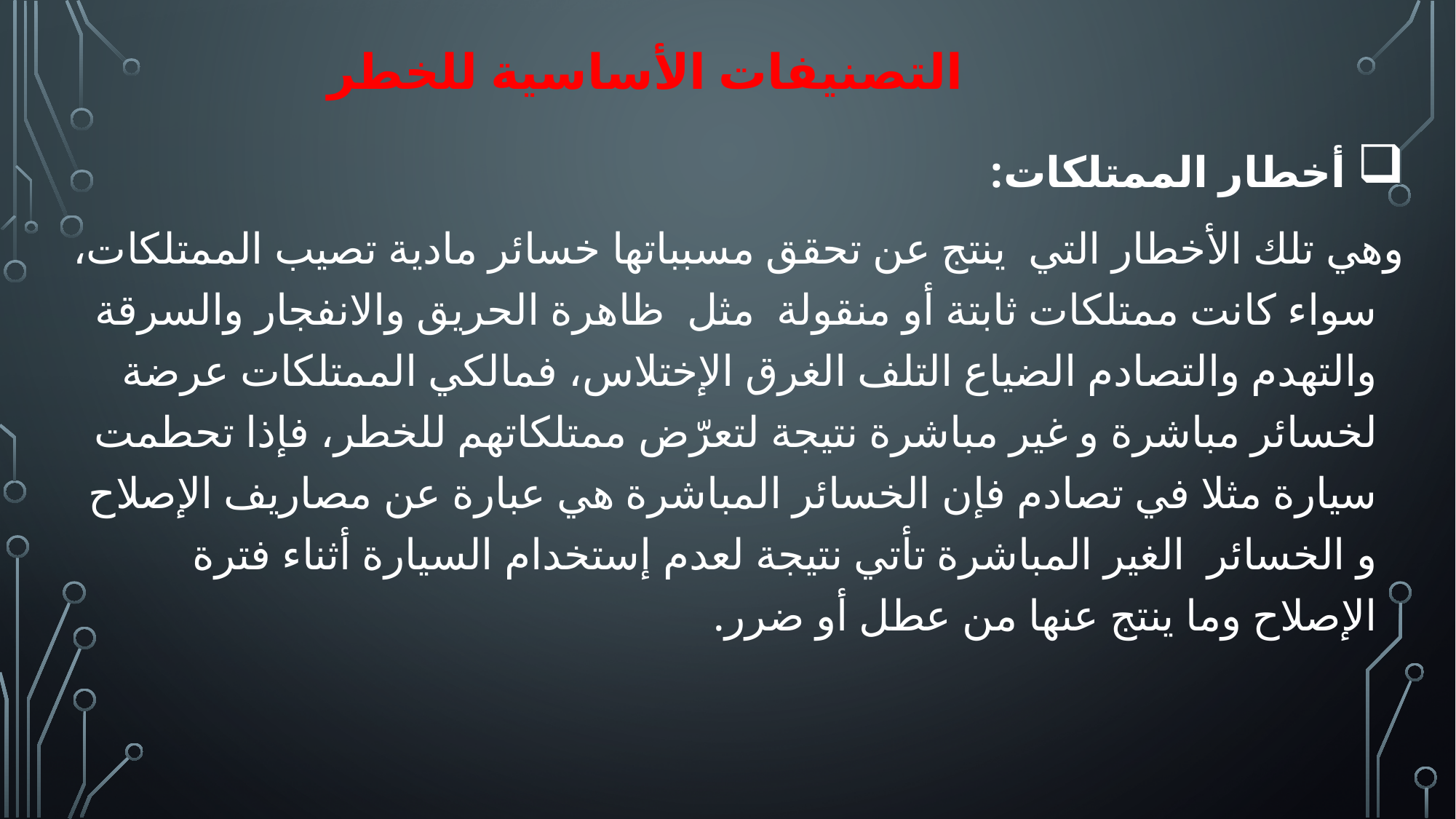

التصنيفات الأساسية للخطر
 أخطار الممتلكات:
وهي تلك الأخطار التي  ينتج عن تحقق مسبباتها خسائر مادية تصيب الممتلكات، سواء كانت ممتلكات ثابتة أو منقولة  مثل  ظاهرة الحريق والانفجار والسرقة والتهدم والتصادم الضياع التلف الغرق الإختلاس، فمالكي الممتلكات عرضة لخسائر مباشرة و غير مباشرة نتيجة لتعرّض ممتلكاتهم للخطر، فإذا تحطمت سيارة مثلا في تصادم فإن الخسائر المباشرة هي عبارة عن مصاريف الإصلاح و الخسائر  الغير المباشرة تأتي نتيجة لعدم إستخدام السيارة أثناء فترة الإصلاح وما ينتج عنها من عطل أو ضرر.